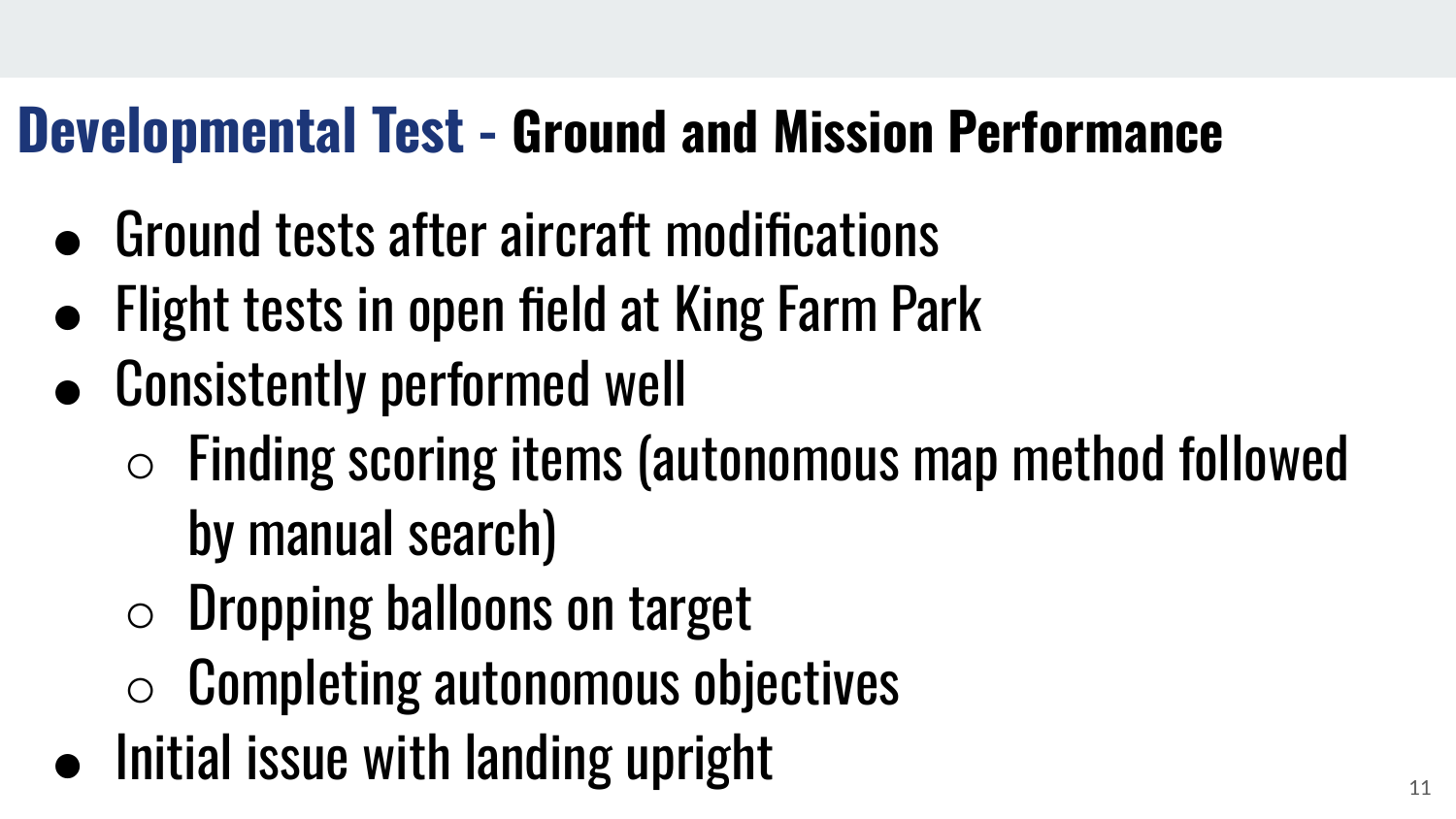

# Developmental Test - Ground and Mission Performance
Ground tests after aircraft modifications
Flight tests in open field at King Farm Park
Consistently performed well
Finding scoring items (autonomous map method followed by manual search)
Dropping balloons on target
Completing autonomous objectives
Initial issue with landing upright
11